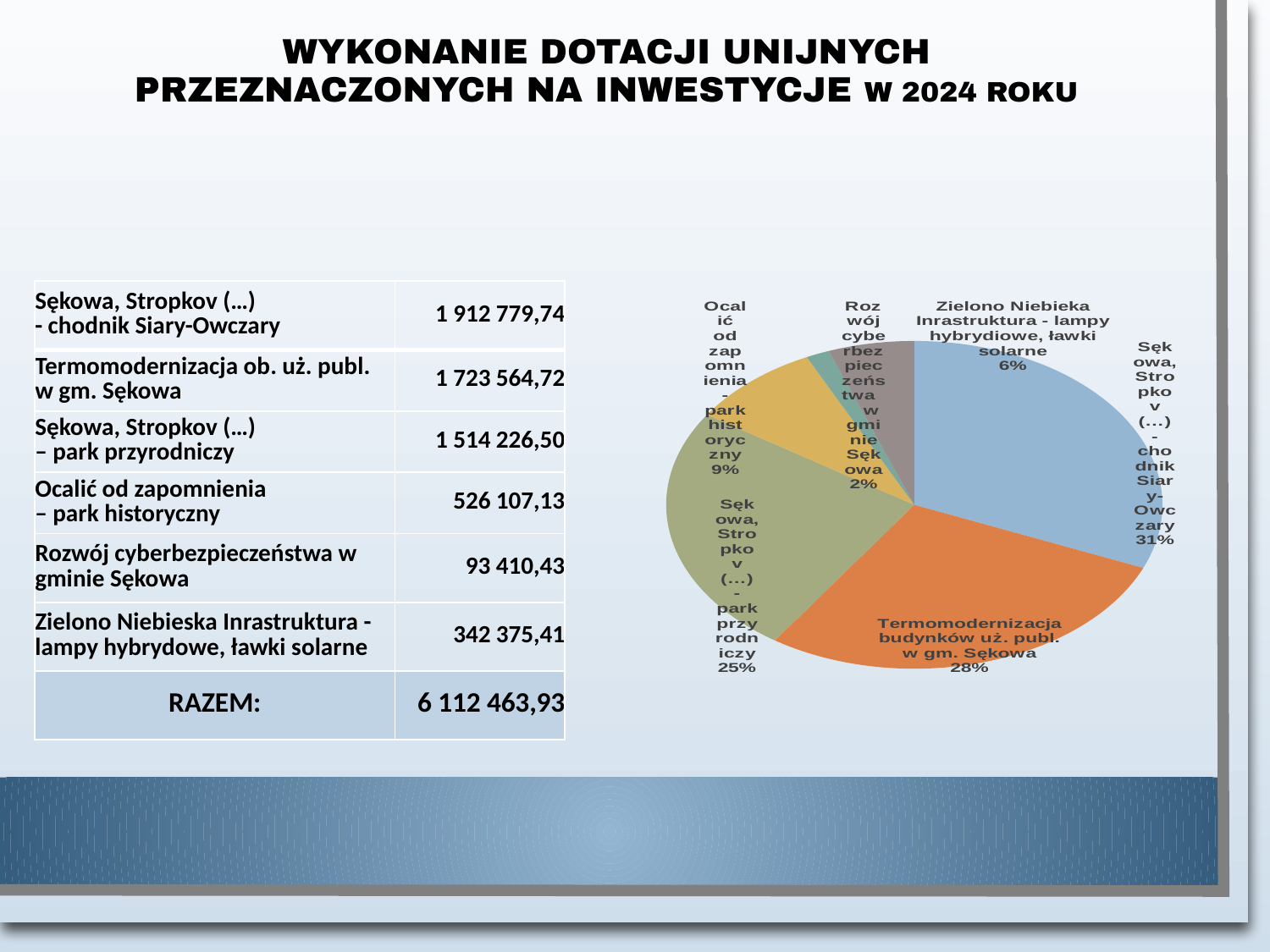

# Wykonanie DOTACJI UNIJNYCH PRZEZNACZONYCH NA INWESTYCJE w 2024 roku

### Chart

| Category | Seria 1 |
|---|---|
| Sękowa, Stropkov (…) -chodnik Siary-Owczary | 1912779.74 |
| Termomodernizacja budynków uż. publ. w gm. Sękowa | 1723564.72 |
| Sękowa, Stropkov (…) - park przyrodniczy | 1514226.5 |
| Ocalić od zapomnienia - park historyczny | 526107.13 |
| Rozwój cyberbezpieczeństwa      w gminie Sękowa | 93410.43 |
| Zielono Niebieka Inrastruktura - lampy hybrydiowe, ławki solarne | 342375.41000000003 |
| Sękowa, Stropkov (…) - chodnik Siary-Owczary | 1 912 779,74 |
| --- | --- |
| Termomodernizacja ob. uż. publ. w gm. Sękowa | 1 723 564,72 |
| Sękowa, Stropkov (…) – park przyrodniczy | 1 514 226,50 |
| Ocalić od zapomnienia – park historyczny | 526 107,13 |
| Rozwój cyberbezpieczeństwa w gminie Sękowa | 93 410,43 |
| Zielono Niebieska Inrastruktura - lampy hybrydowe, ławki solarne | 342 375,41 |
| RAZEM: | 6 112 463,93 |